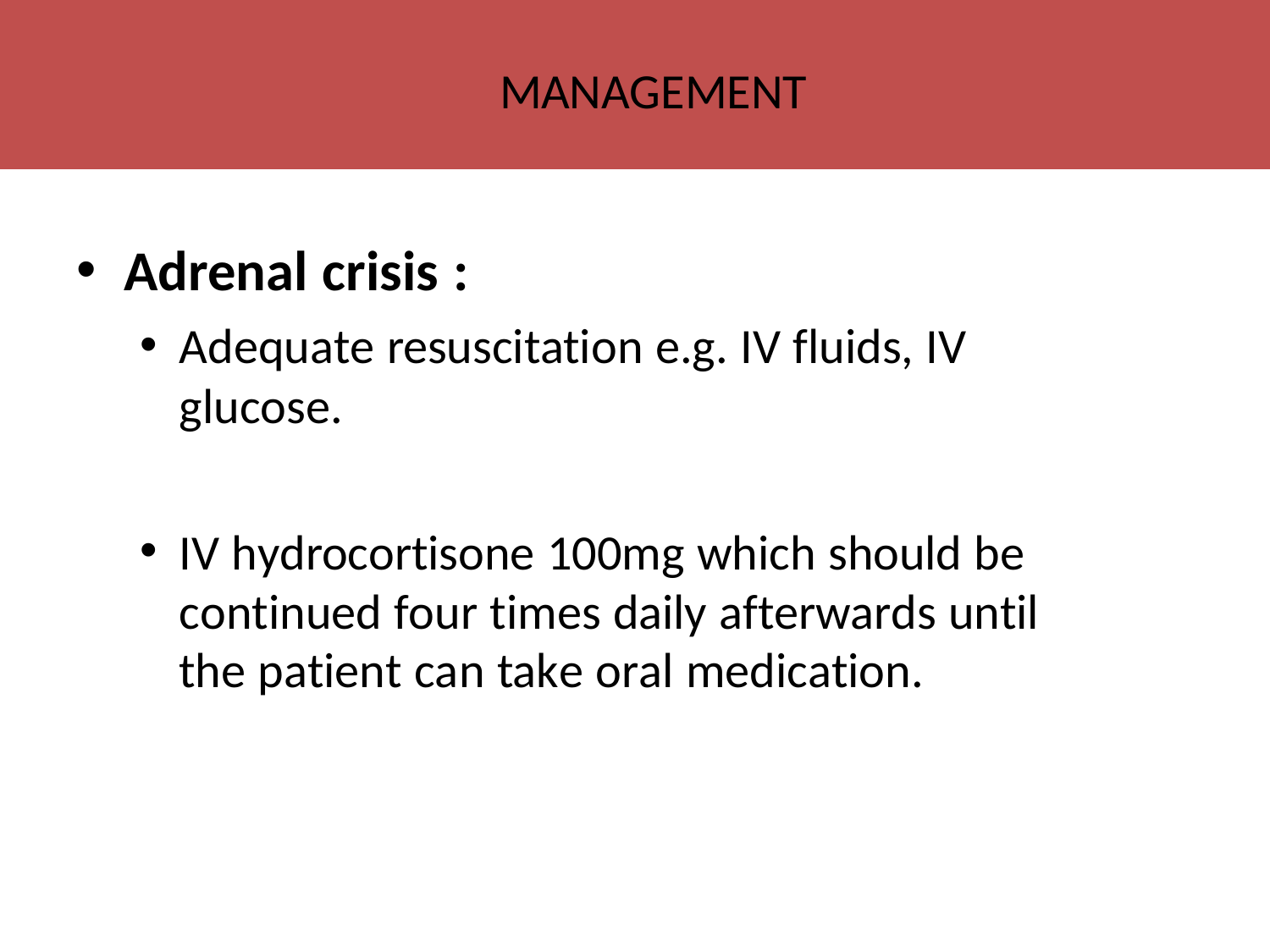

# Management
Adrenal crisis :
Adequate resuscitation e.g. IV fluids, IV glucose.

IV hydrocortisone 100mg which should be continued four times daily afterwards until the patient can take oral medication.